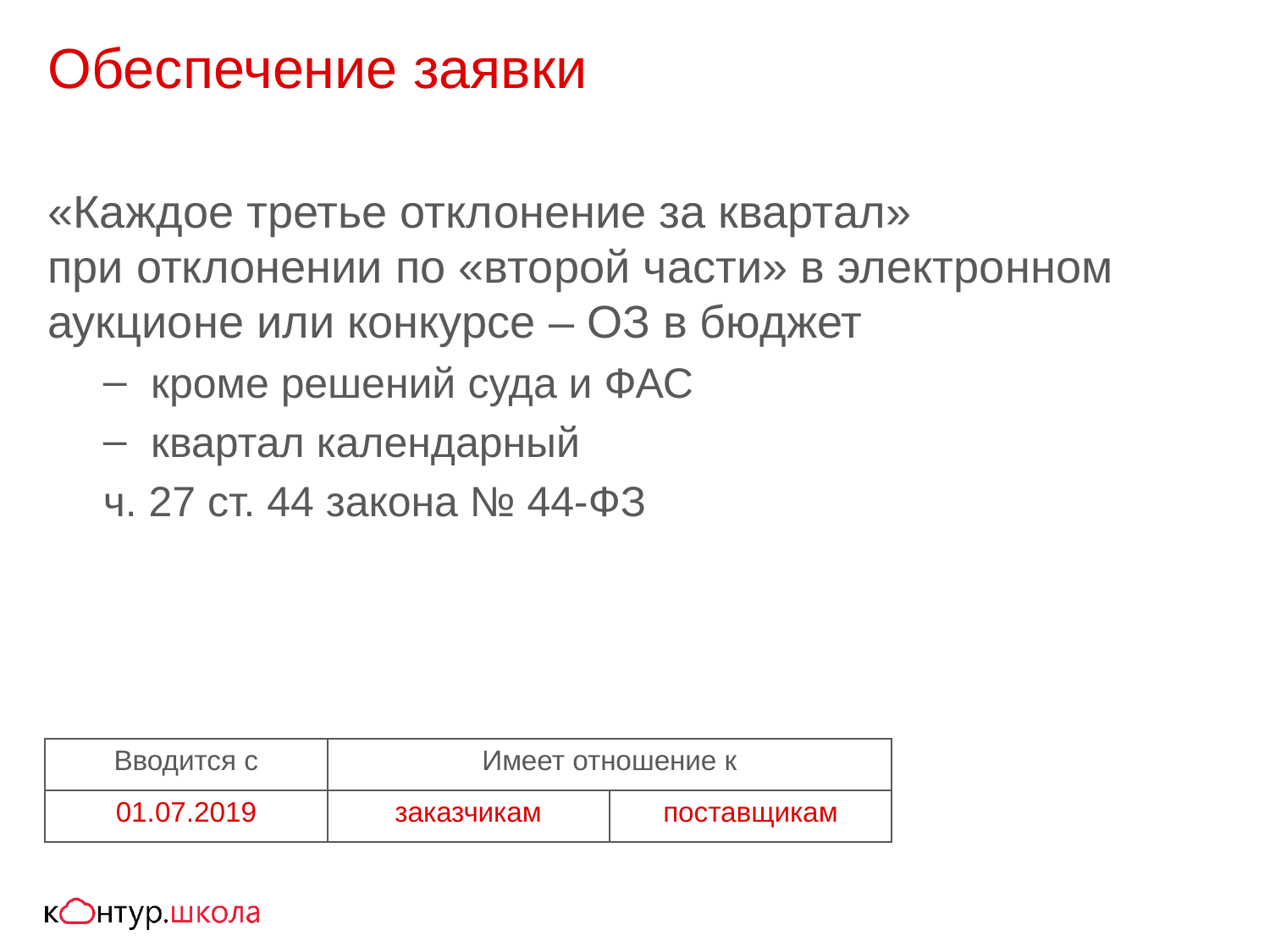

# Обеспечение заявки
«Каждое третье отклонение за квартал»
при отклонении по «второй части» в электронном аукционе или конкурсе – ОЗ в бюджет
кроме решений суда и ФАС
квартал календарный
ч. 27 ст. 44 закона № 44-ФЗ
| Вводится с | Имеет отношение к |  |
| --- | --- | --- |
| 01.07.2019 | заказчикам | поставщикам |